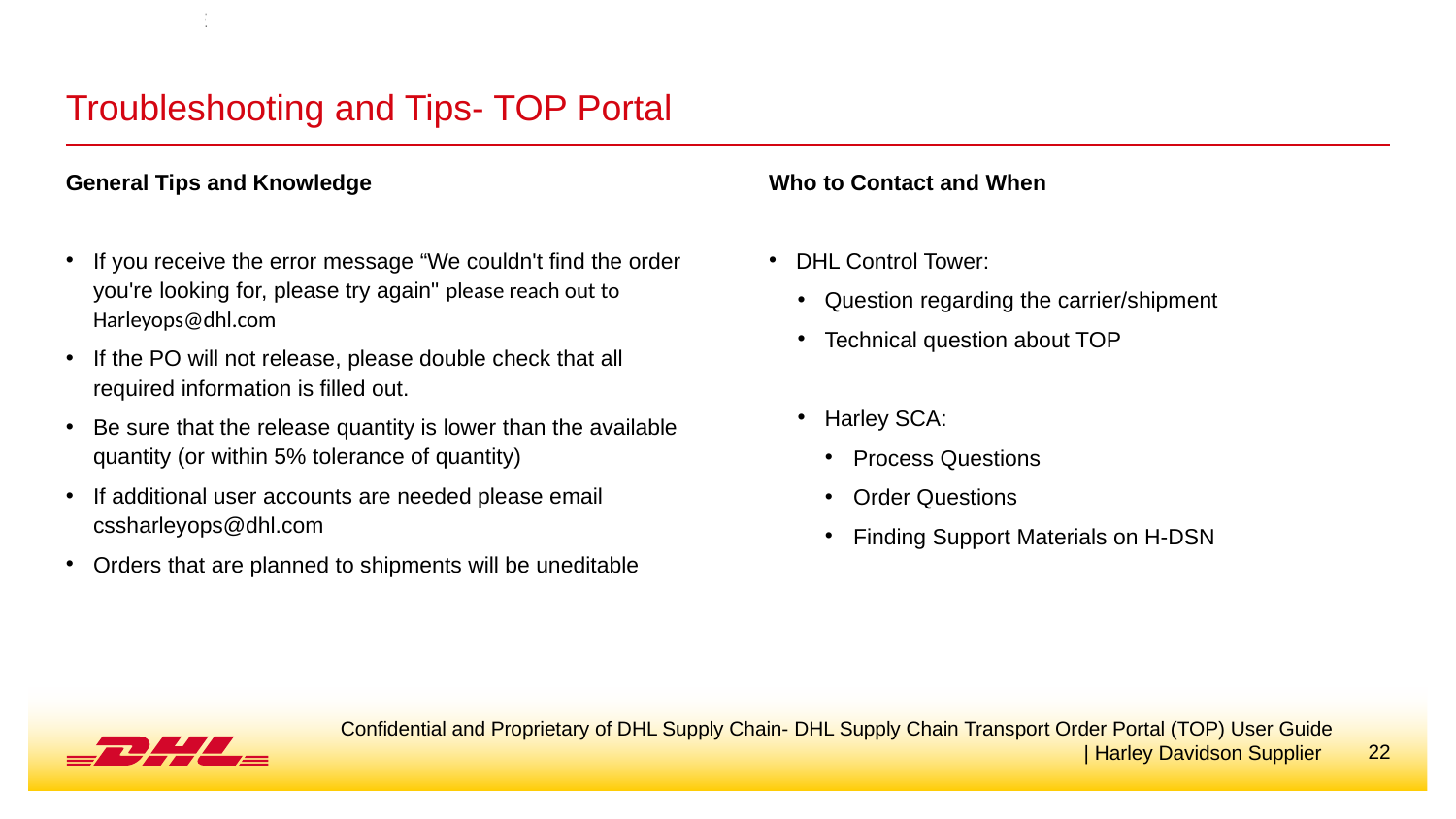

# Troubleshooting and Tips- TOP Portal
Who to Contact and When

DHL Control Tower:
Question regarding the carrier/shipment
Technical question about TOP

Harley SCA:
Process Questions
Order Questions
Finding Support Materials on H-DSN

General Tips and Knowledge

If you receive the error message “We couldn't find the order you're looking for, please try again" please reach out to Harleyops@dhl.com
If the PO will not release, please double check that all required information is filled out.
Be sure that the release quantity is lower than the available quantity (or within 5% tolerance of quantity)
If additional user accounts are needed please email cssharleyops@dhl.com
Orders that are planned to shipments will be uneditable

Confidential and Proprietary of DHL Supply Chain- DHL Supply Chain Transport Order Portal (TOP) User Guide | Harley Davidson Supplier